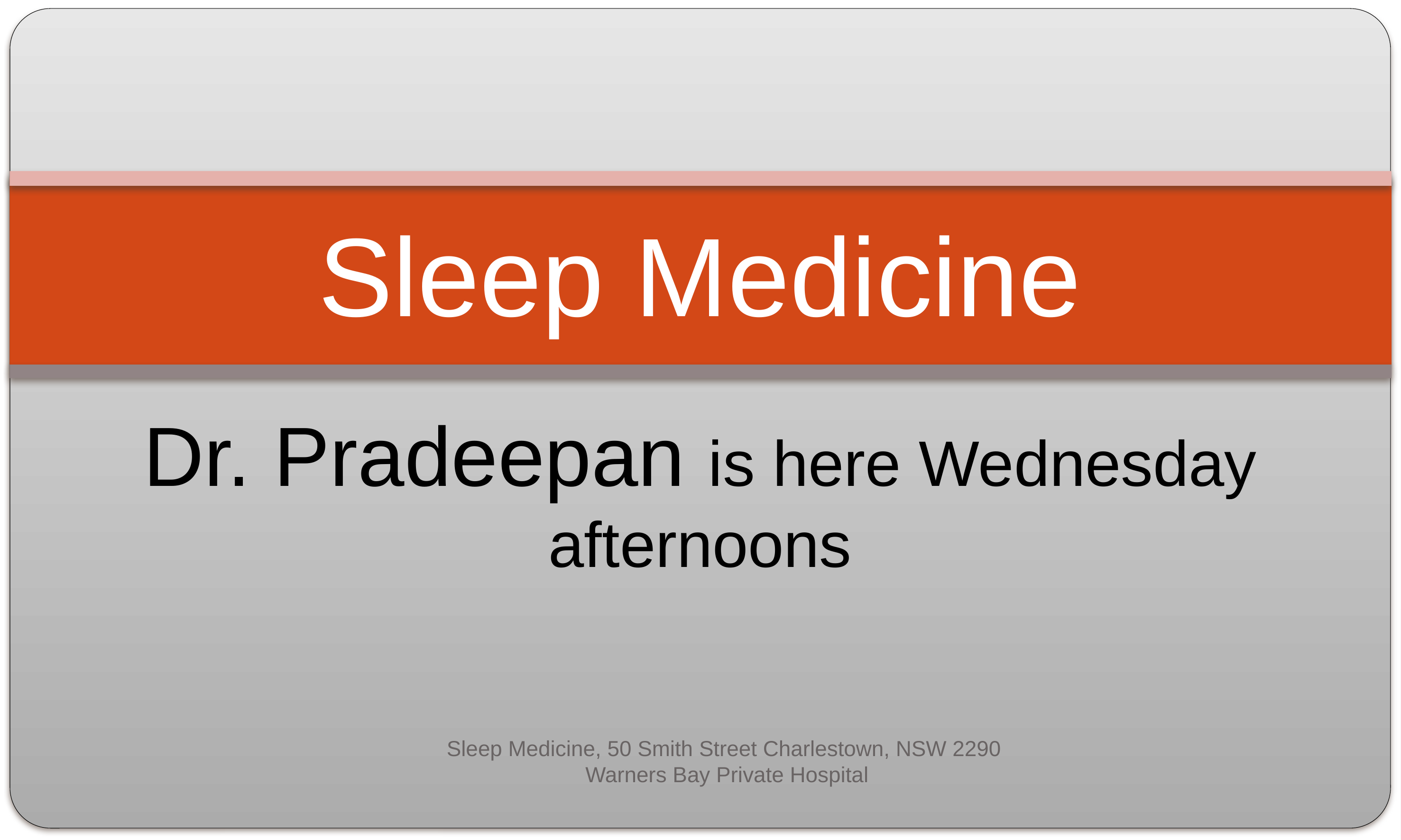

# Sleep Medicine
Dr. Pradeepan is here Wednesday afternoons

Sleep Medicine, 50 Smith Street Charlestown, NSW 2290
Warners Bay Private Hospital